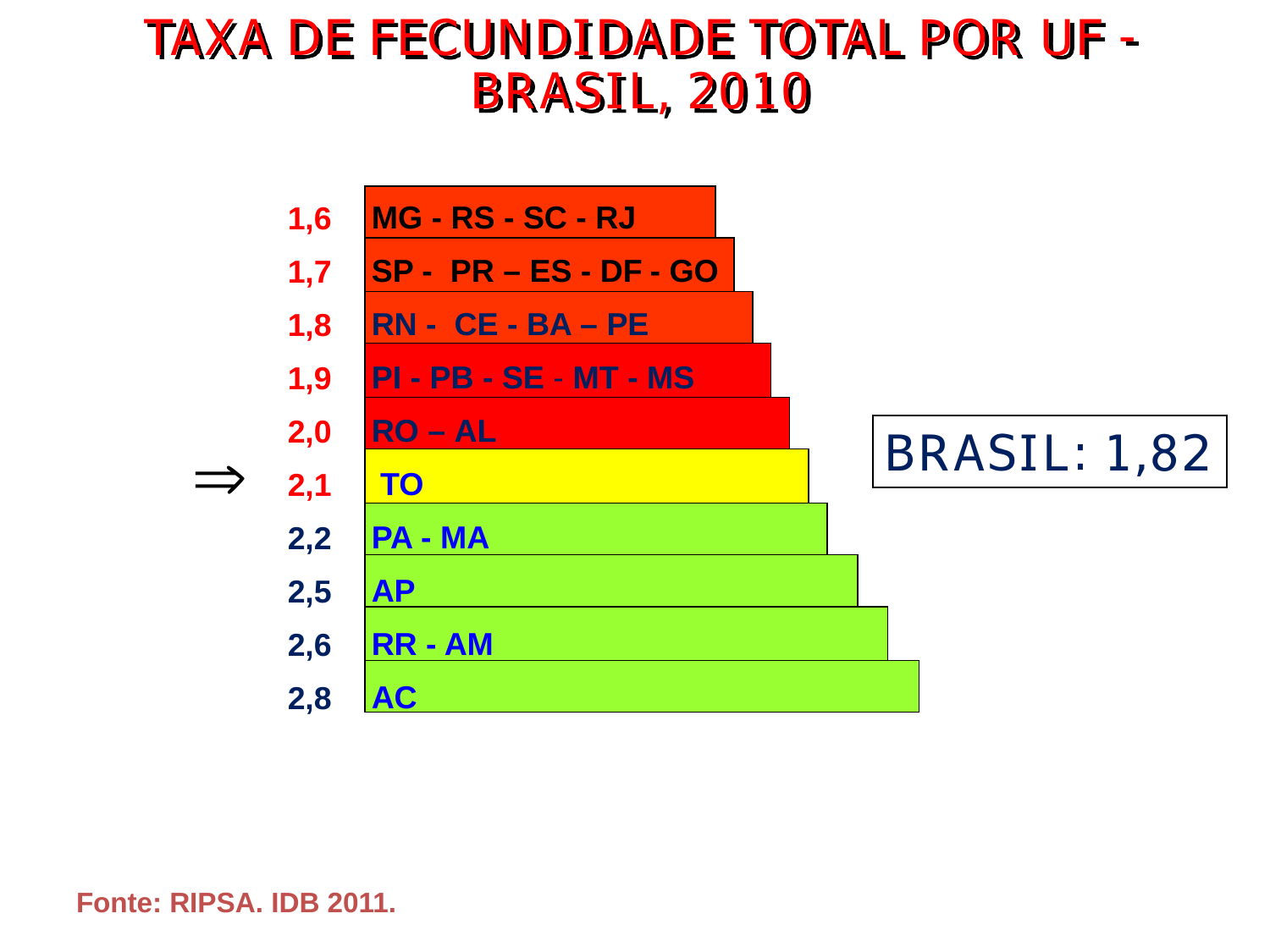

TAXA DE FECUNDIDADE TOTAL POR UF -
BRASIL, 2010

MG - RS - SC - RJ
SP -  PR – ES - DF - GO
RN -  CE - BA – PE
PI - PB - SE - MT - MS
RO – AL
 TO
PA - MA
AP
RR - AM
AC
1,6
1,7
1,8
1,92,0
2,1
2,2
2,5
2,6
2,8

BRASIL: 1,82

⇒
Fonte: RIPSA. IDB 2011.